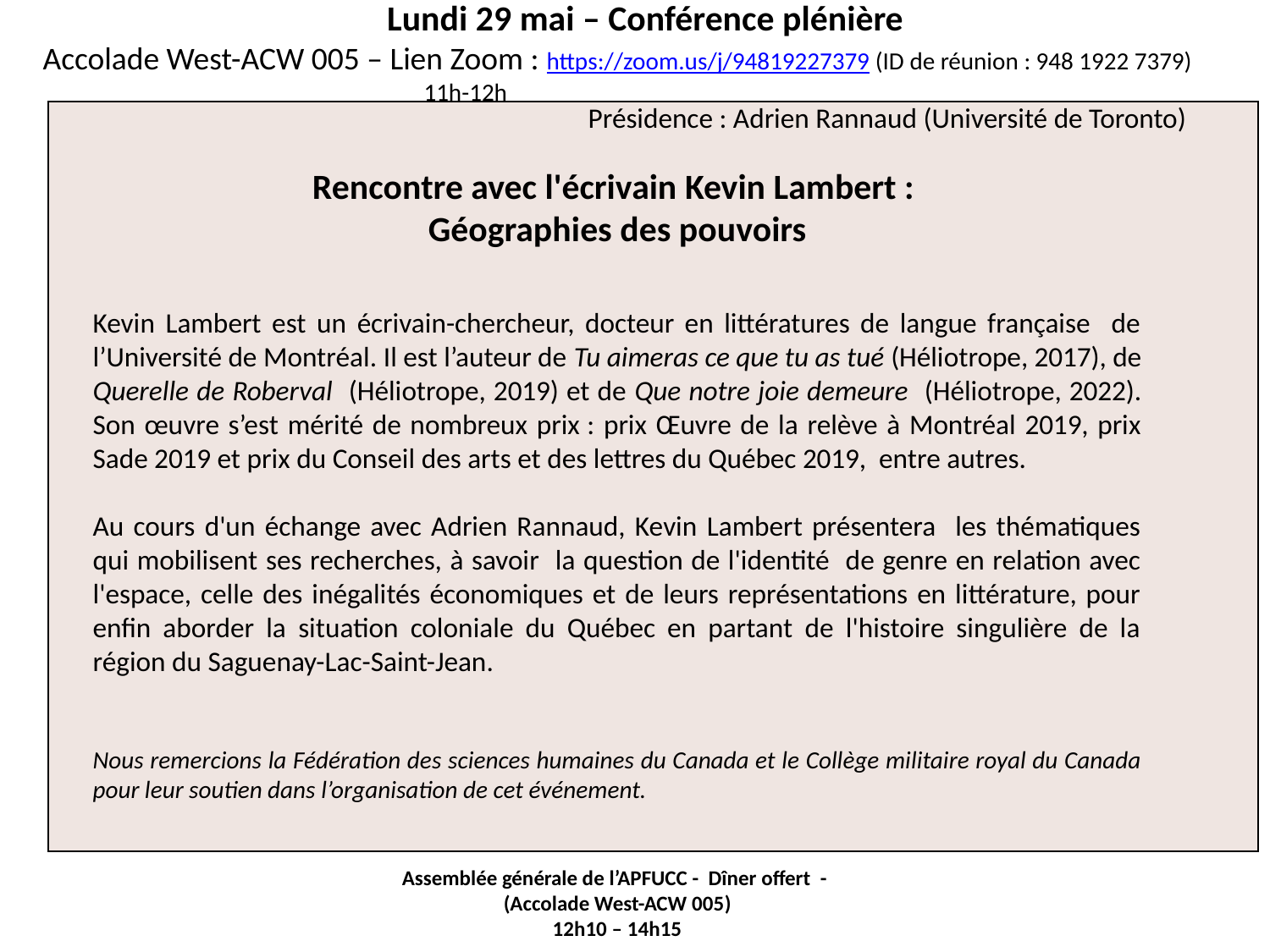

Lundi 29 mai – Conférence plénière
Accolade West-ACW 005 – Lien Zoom : https://zoom.us/j/94819227379 (ID de réunion : 948 1922 7379)
				11h-12h

| Présidence : Adrien Rannaud (Université de Toronto) |
| --- |

Rencontre avec l'écrivain Kevin Lambert :
Géographies des pouvoirs

Kevin Lambert est un écrivain-chercheur, docteur en littératures de langue française  de l’Université de Montréal. Il est l’auteur de Tu aimeras ce que tu as tué (Héliotrope, 2017), de Querelle de Roberval  (Héliotrope, 2019) et de Que notre joie demeure  (Héliotrope, 2022). Son œuvre s’est mérité de nombreux prix : prix Œuvre de la relève à Montréal 2019, prix Sade 2019 et prix du Conseil des arts et des lettres du Québec 2019,  entre autres.

Au cours d'un échange avec Adrien Rannaud, Kevin Lambert présentera  les thématiques qui mobilisent ses recherches, à savoir  la question de l'identité  de genre en relation avec l'espace, celle des inégalités économiques et de leurs représentations en littérature, pour enfin aborder la situation coloniale du Québec en partant de l'histoire singulière de la région du Saguenay-Lac-Saint-Jean.

Nous remercions la Fédération des sciences humaines du Canada et le Collège militaire royal du Canada pour leur soutien dans l’organisation de cet événement.

Assemblée générale de l’APFUCC -  Dîner offert  -
(Accolade West-ACW 005)
12h10 – 14h15